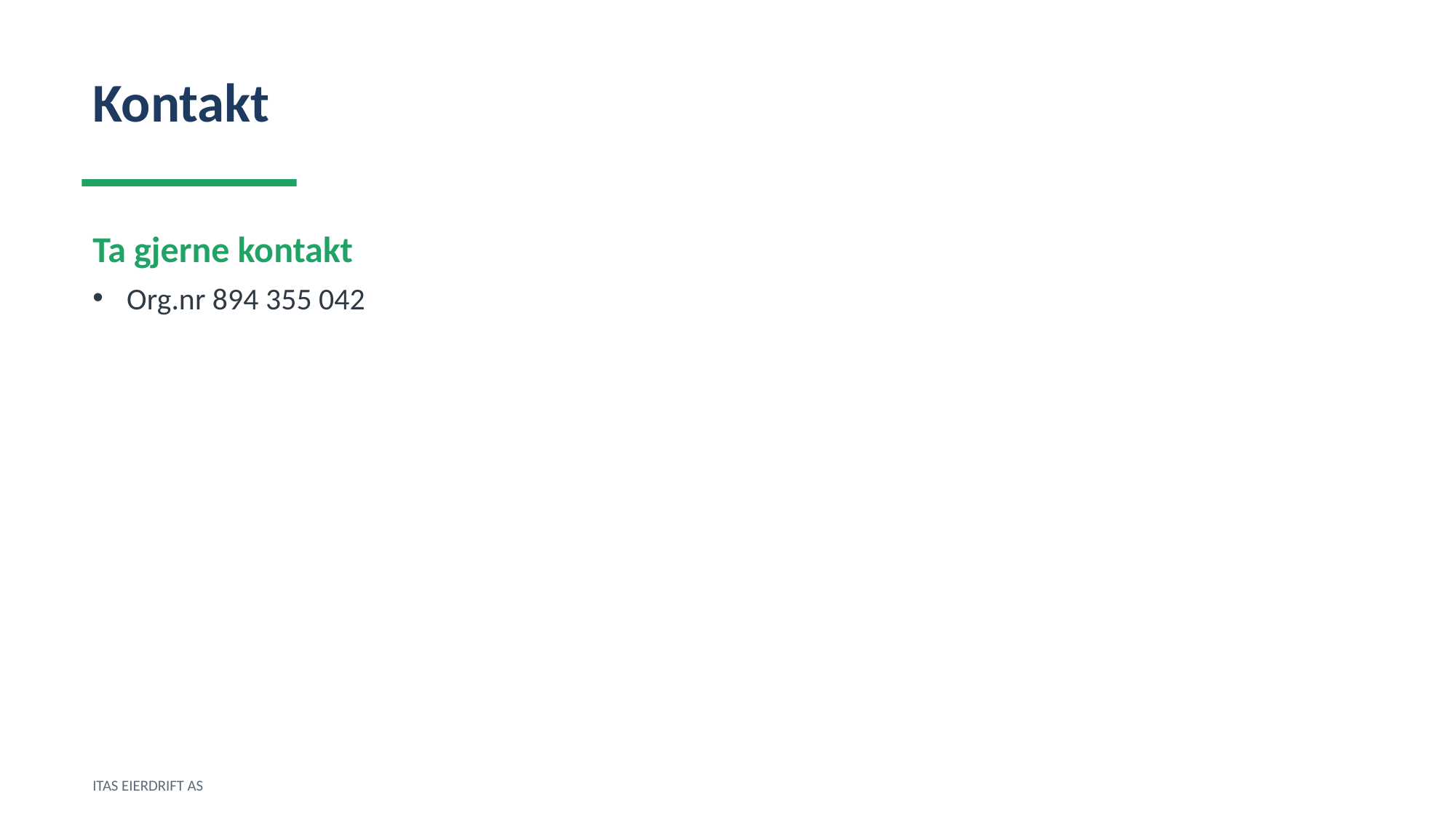

Kontakt

Ta gjerne kontakt
Org.nr 894 355 042
ITAS EIERDRIFT AS